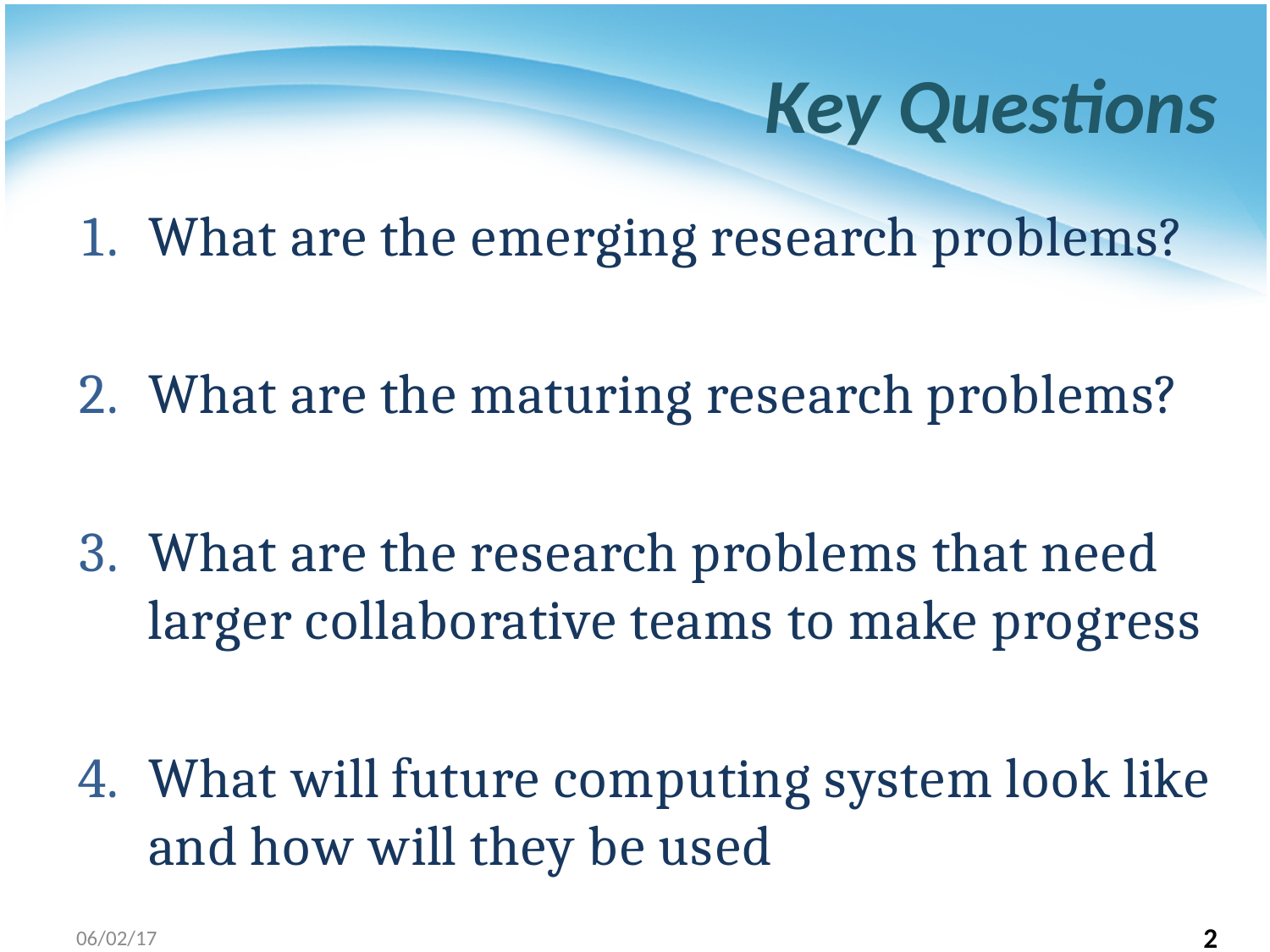

# Key Questions
What are the emerging research problems?

What are the maturing research problems?

What are the research problems that need larger collaborative teams to make progress

What will future computing system look like and how will they be used
06/02/17
2